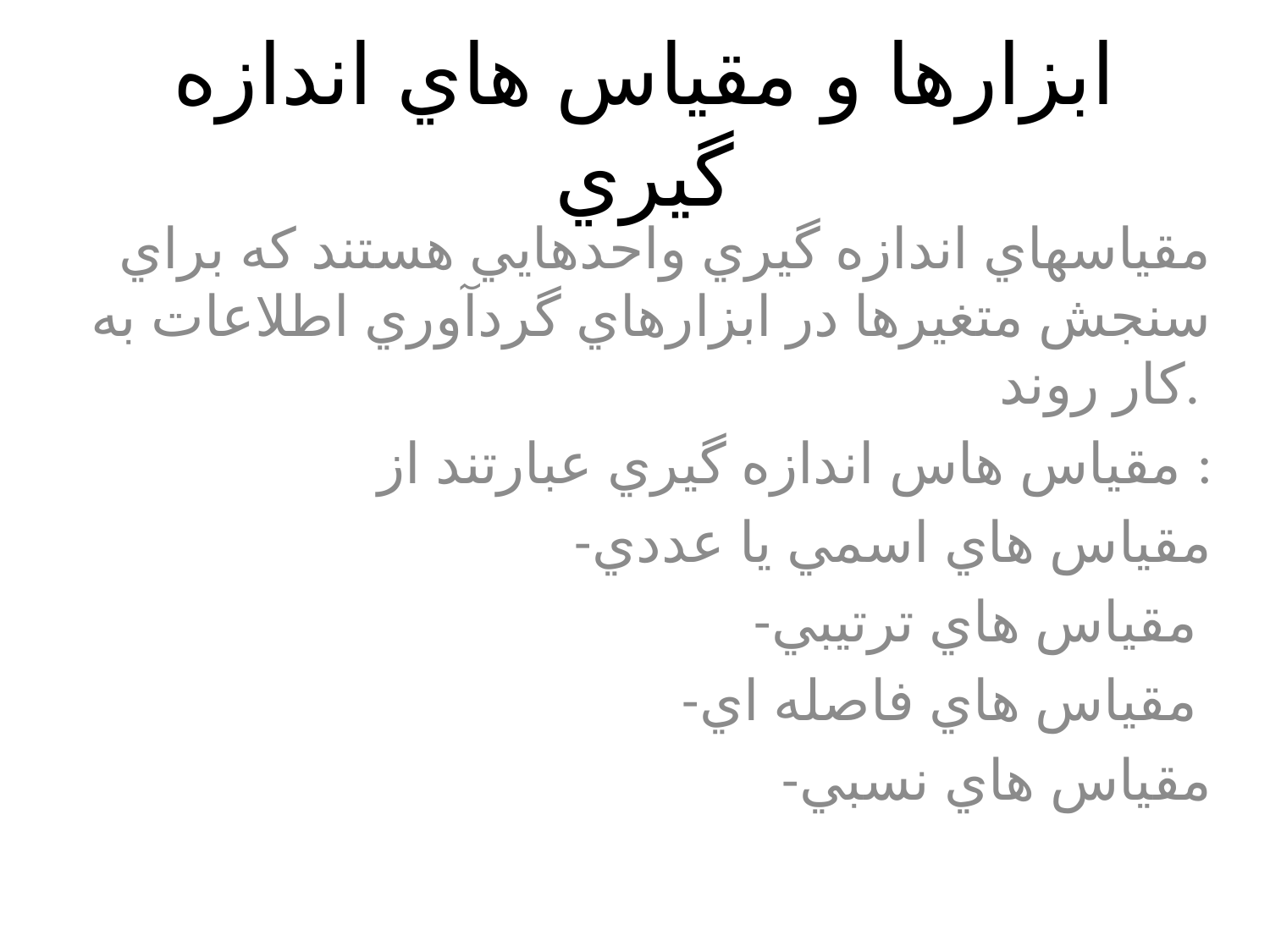

# ابزارها و مقياس هاي اندازه گيري
مقياسهاي اندازه گيري واحدهايي هستند که براي سنجش متغيرها در ابزارهاي گردآوري اطلاعات به کار روند.
مقياس هاس اندازه گيري عبارتند از :
-مقياس هاي اسمي يا عددي
-مقياس هاي ترتيبي
-مقياس هاي فاصله اي
-مقياس هاي نسبي